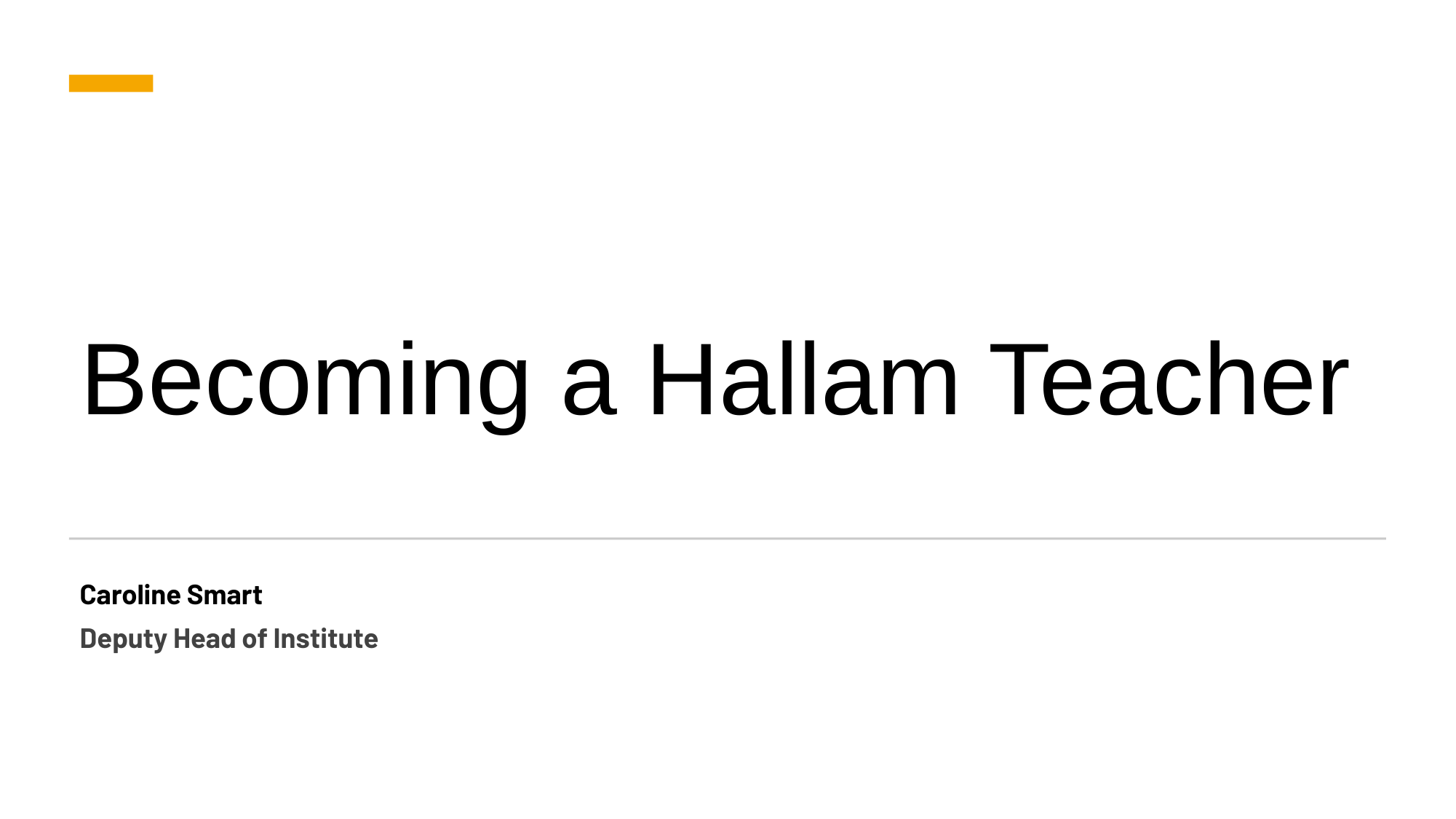

# Becoming a Hallam Teacher
Caroline Smart
Deputy Head of Institute

Deputy Head  Institute of Education